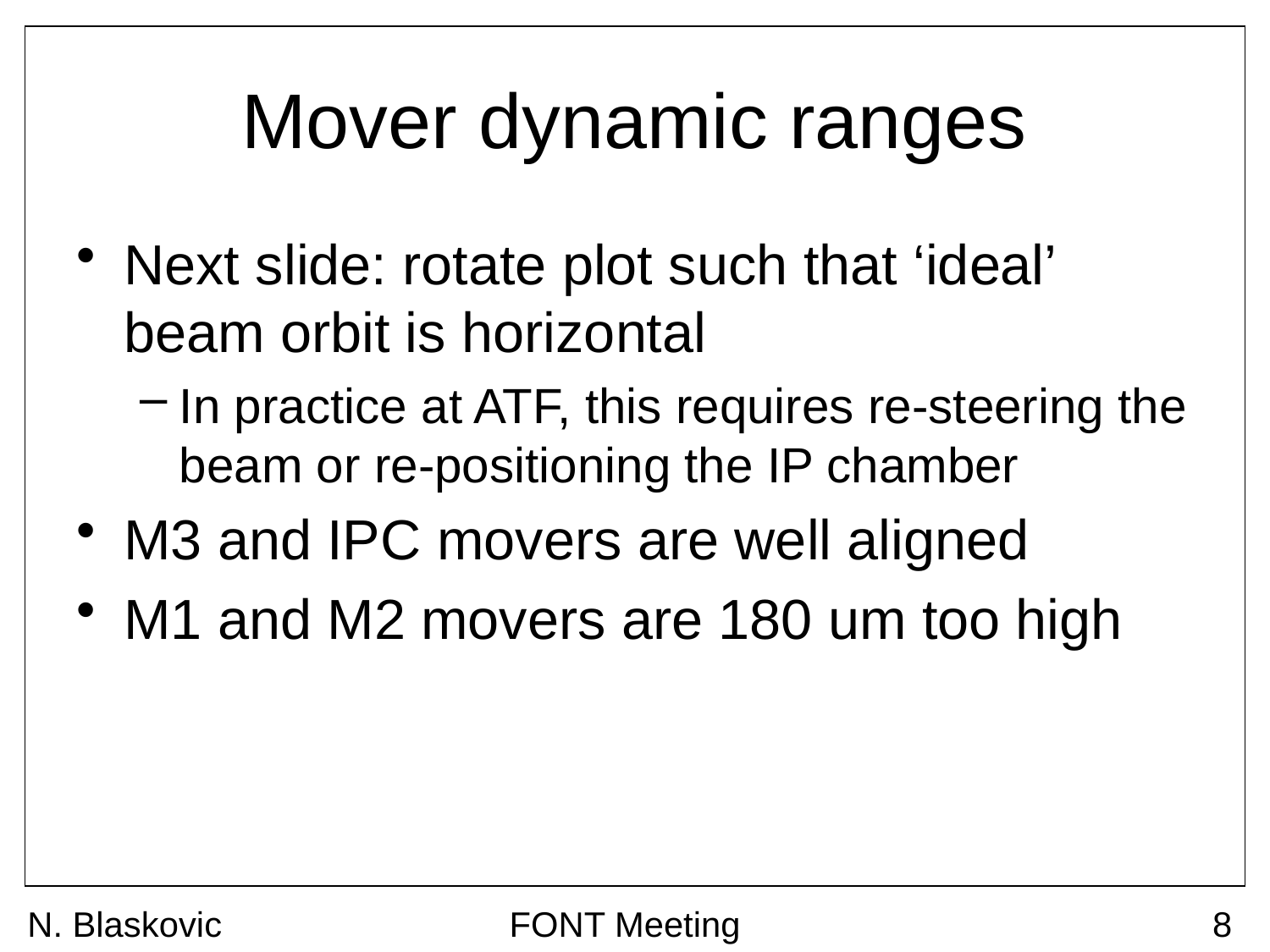

# Mover dynamic ranges
Next slide: rotate plot such that ‘ideal’ beam orbit is horizontal
In practice at ATF, this requires re-steering the beam or re-positioning the IP chamber
M3 and IPC movers are well aligned
M1 and M2 movers are 180 um too high

N. Blaskovic
FONT Meeting
8